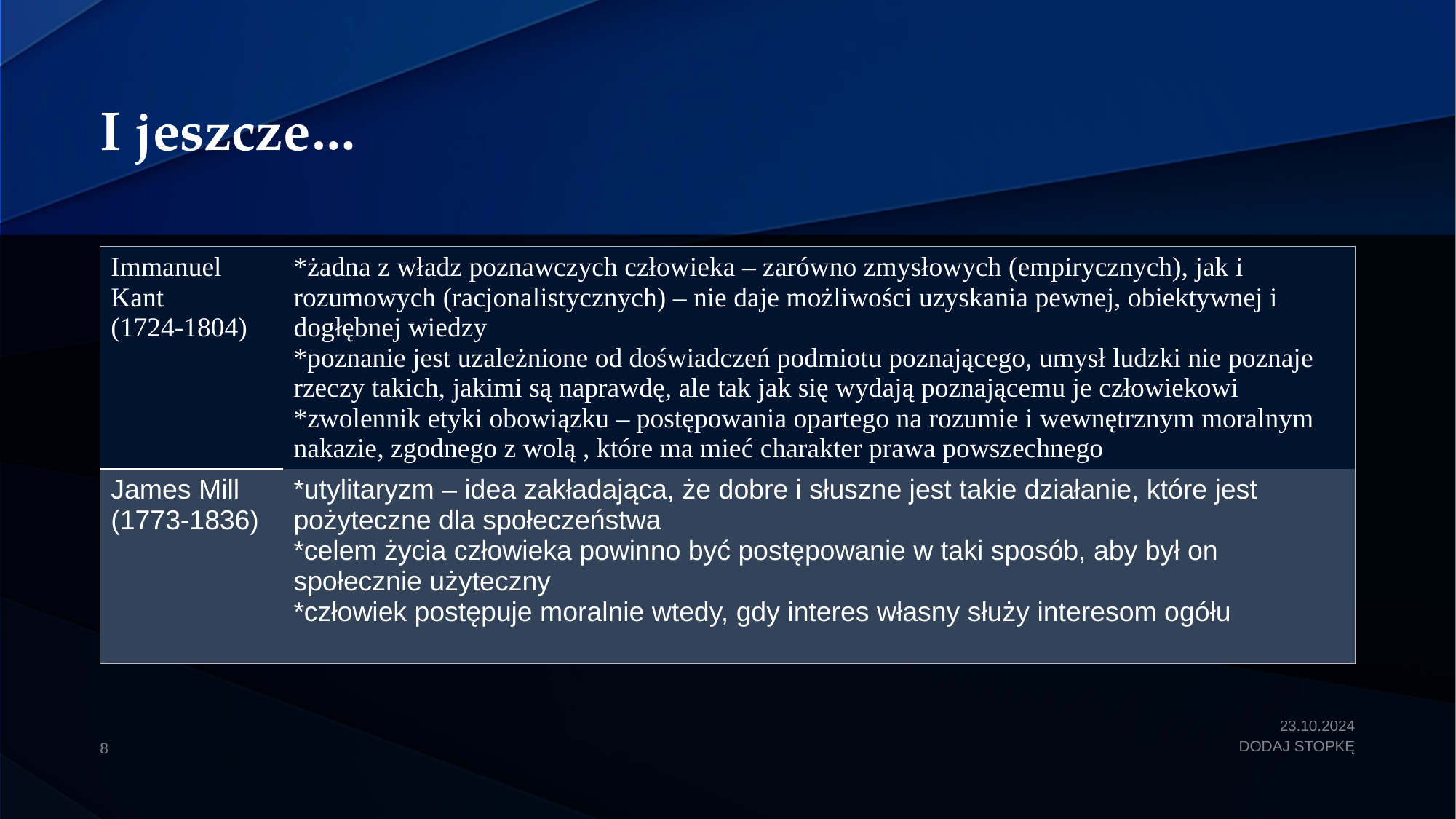

# I jeszcze…
| Immanuel Kant (1724-1804) | \*żadna z władz poznawczych człowieka – zarówno zmysłowych (empirycznych), jak i rozumowych (racjonalistycznych) – nie daje możliwości uzyskania pewnej, obiektywnej i dogłębnej wiedzy \*poznanie jest uzależnione od doświadczeń podmiotu poznającego, umysł ludzki nie poznaje rzeczy takich, jakimi są naprawdę, ale tak jak się wydają poznającemu je człowiekowi \*zwolennik etyki obowiązku – postępowania opartego na rozumie i wewnętrznym moralnym nakazie, zgodnego z wolą , które ma mieć charakter prawa powszechnego |
| --- | --- |
| James Mill (1773-1836) | \*utylitaryzm – idea zakładająca, że dobre i słuszne jest takie działanie, które jest pożyteczne dla społeczeństwa \*celem życia człowieka powinno być postępowanie w taki sposób, aby był on społecznie użyteczny \*człowiek postępuje moralnie wtedy, gdy interes własny służy interesom ogółu |
23.10.2024
8
DODAJ STOPKĘ